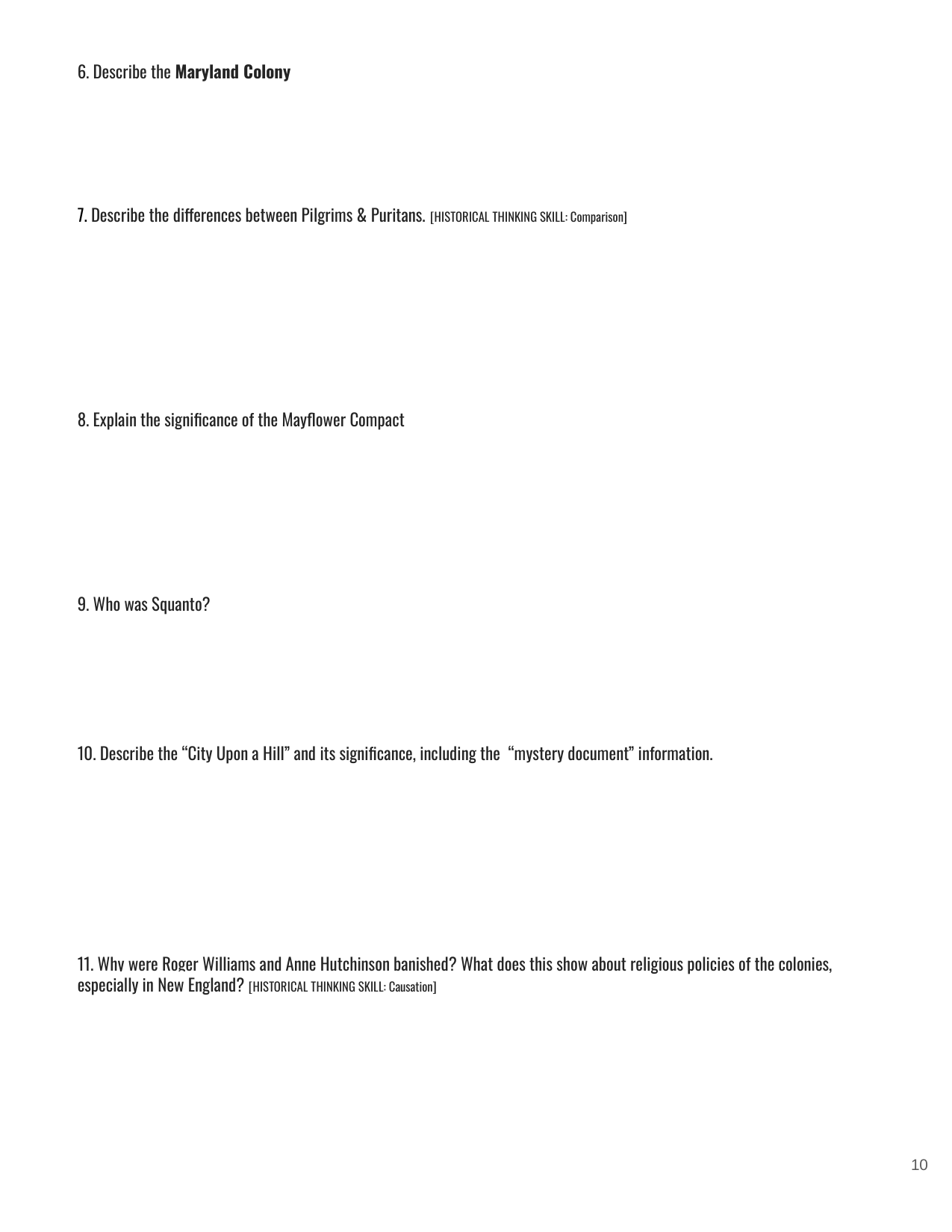

6. Describe the Maryland Colony

7. Describe the differences between Pilgrims & Puritans. [HISTORICAL THINKING SKILL: Comparison]

8. Explain the significance of the Mayflower Compact

9. Who was Squanto?

10. Describe the “City Upon a Hill” and its significance, including the  “mystery document” information.

11. Why were Roger Williams and Anne Hutchinson banished? What does this show about religious policies of the colonies, especially in New England? [HISTORICAL THINKING SKILL: Causation]
10